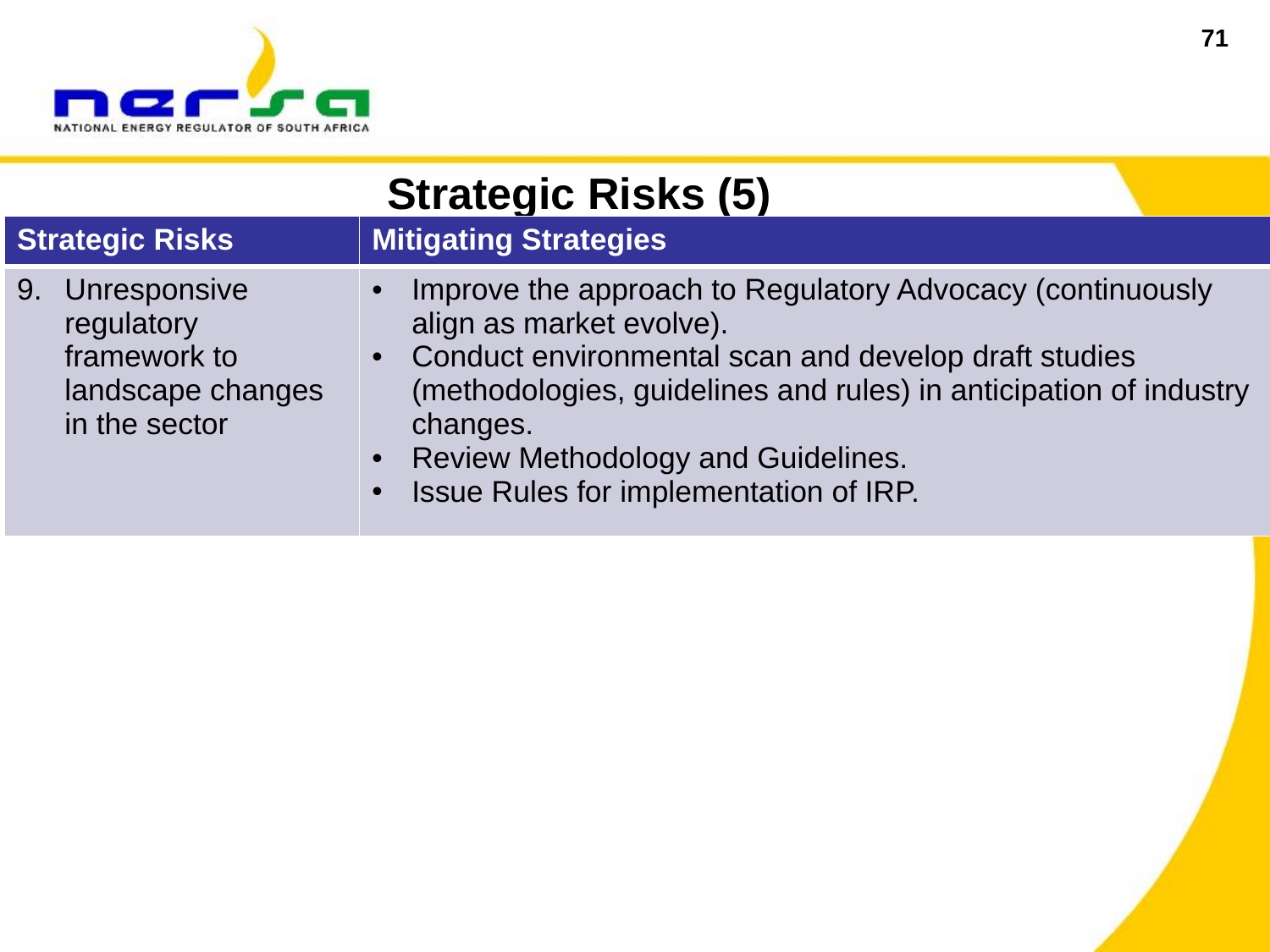

71
Strategic Risks (5)
| Strategic Risks | Mitigating Strategies |
| --- | --- |
| Unresponsive regulatory framework to landscape changes in the sector | Improve the approach to Regulatory Advocacy (continuously align as market evolve). Conduct environmental scan and develop draft studies (methodologies, guidelines and rules) in anticipation of industry changes. Review Methodology and Guidelines. Issue Rules for implementation of IRP. |